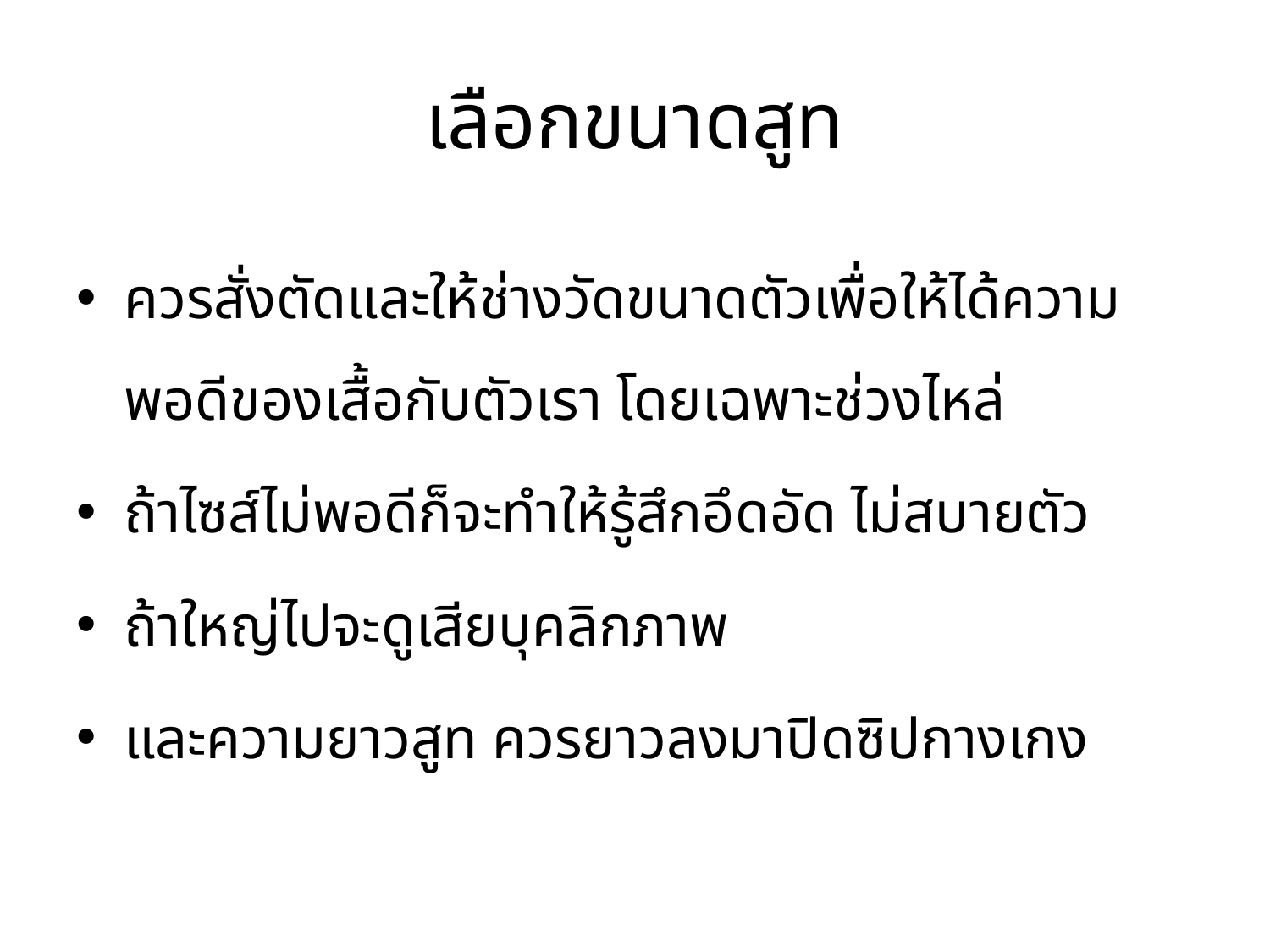

# เลือกขนาดสูท
ควรสั่งตัดและให้ช่างวัดขนาดตัวเพื่อให้ได้ความพอดีของเสื้อกับตัวเรา โดยเฉพาะช่วงไหล่
ถ้าไซส์ไม่พอดีก็จะทำให้รู้สึกอึดอัด ไม่สบายตัว
ถ้าใหญ่ไปจะดูเสียบุคลิกภาพ
และความยาวสูท ควรยาวลงมาปิดซิปกางเกง